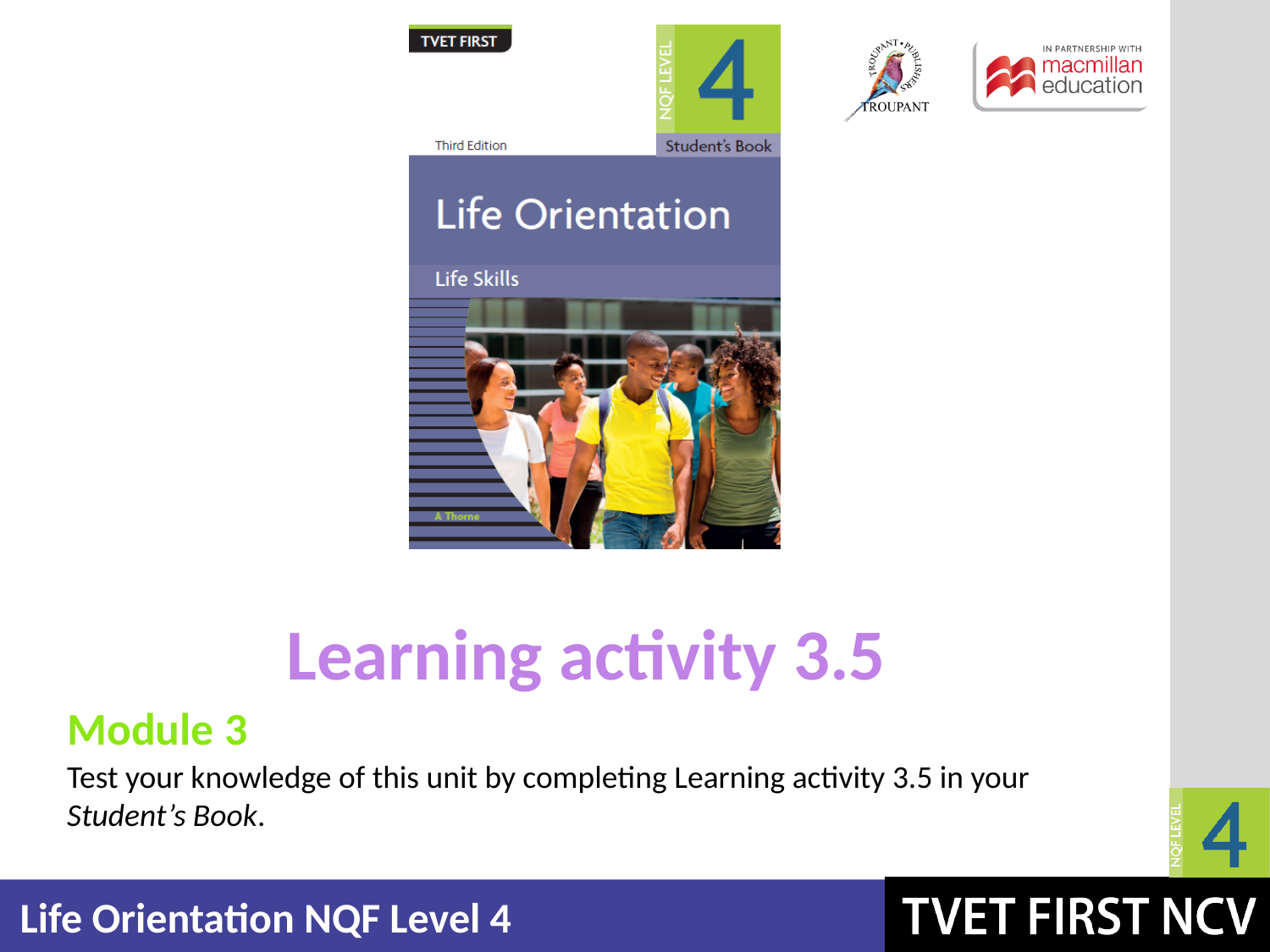

Learning activity 3.5
Module 3
Test your knowledge of this unit by completing Learning activity 3.5 in your Student’s Book.